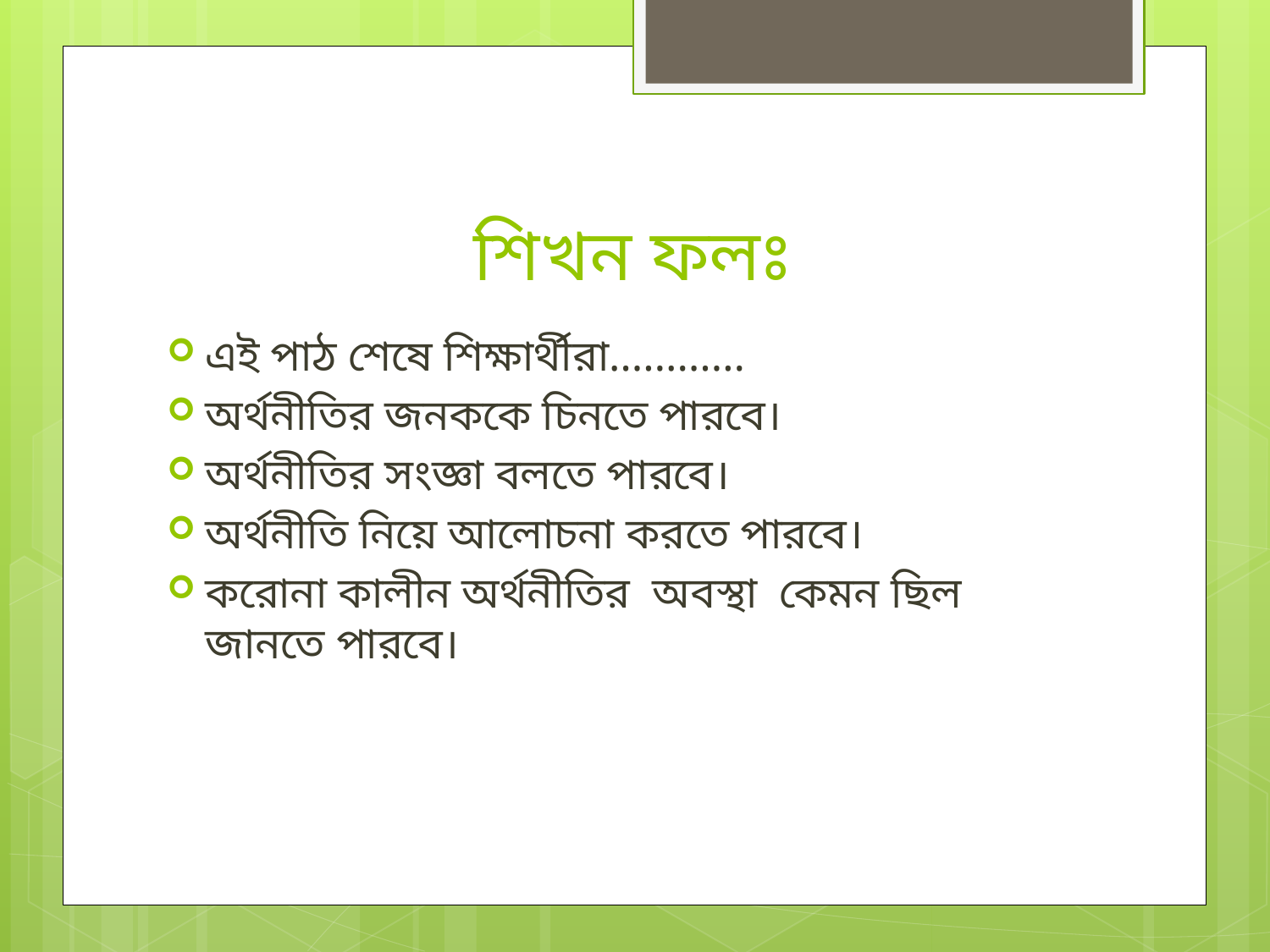

# শিখন ফলঃ
এই পাঠ শেষে শিক্ষার্থীরা…………
অর্থনীতির জনককে চিনতে পারবে।
অর্থনীতির সংজ্ঞা বলতে পারবে।
অর্থনীতি নিয়ে আলোচনা করতে পারবে।
করোনা কালীন অর্থনীতির  অবস্থা  কেমন ছিল জানতে পারবে।